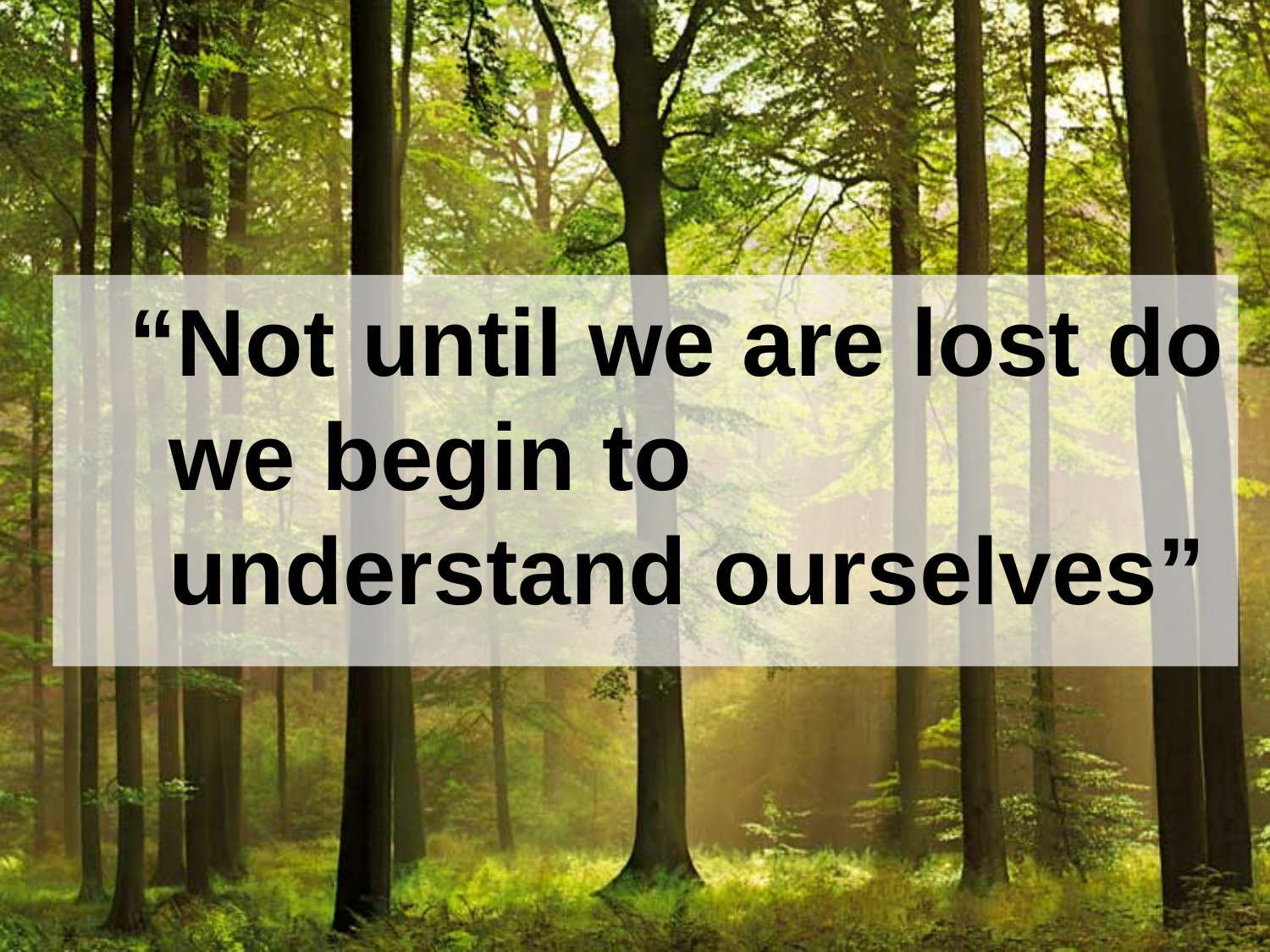

“Not until we are lost do we begin to understand ourselves”